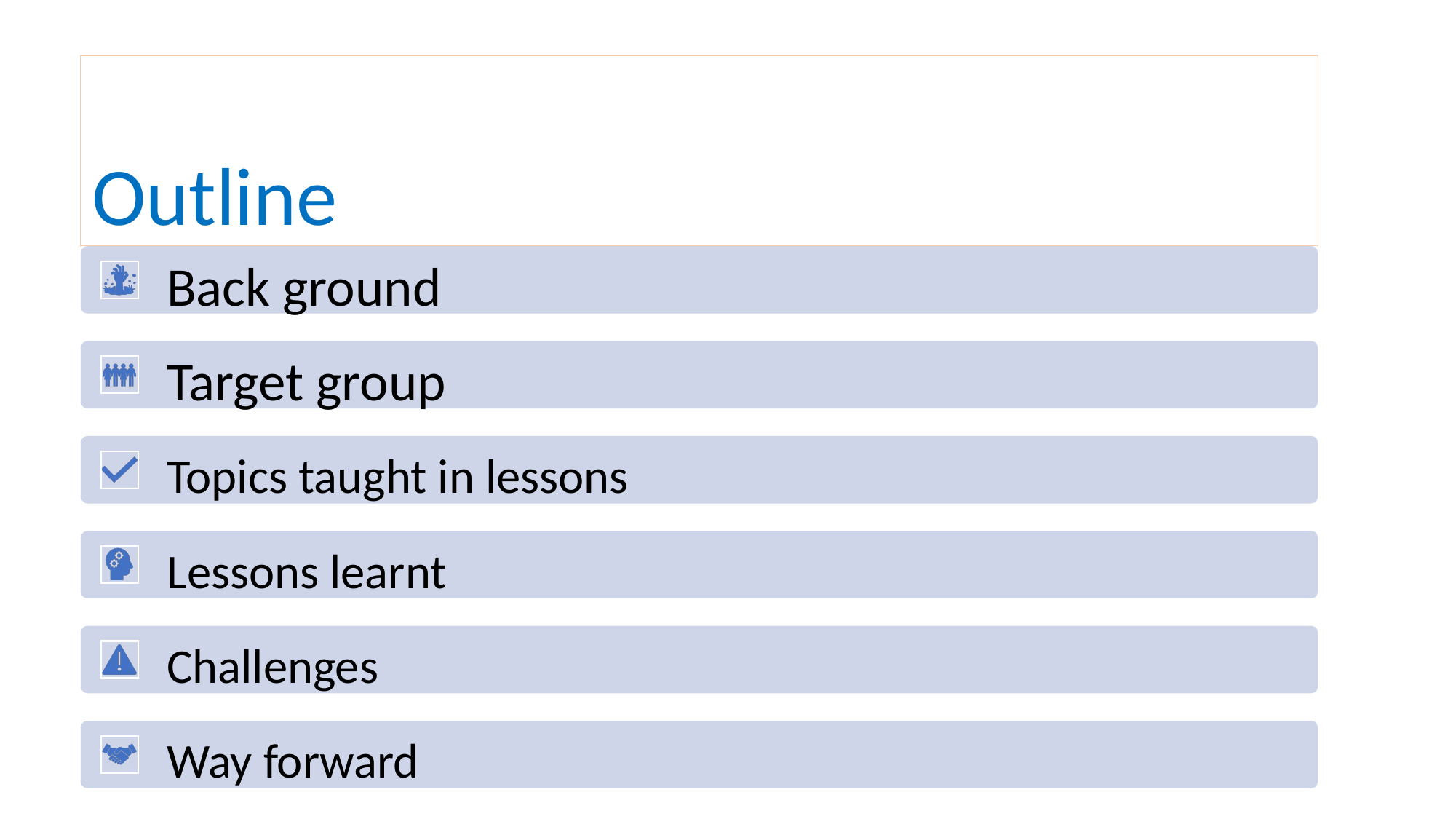

# Outline
Back ground
Target group
Topics taught in lessons
Lessons learnt
Challenges
Way forward